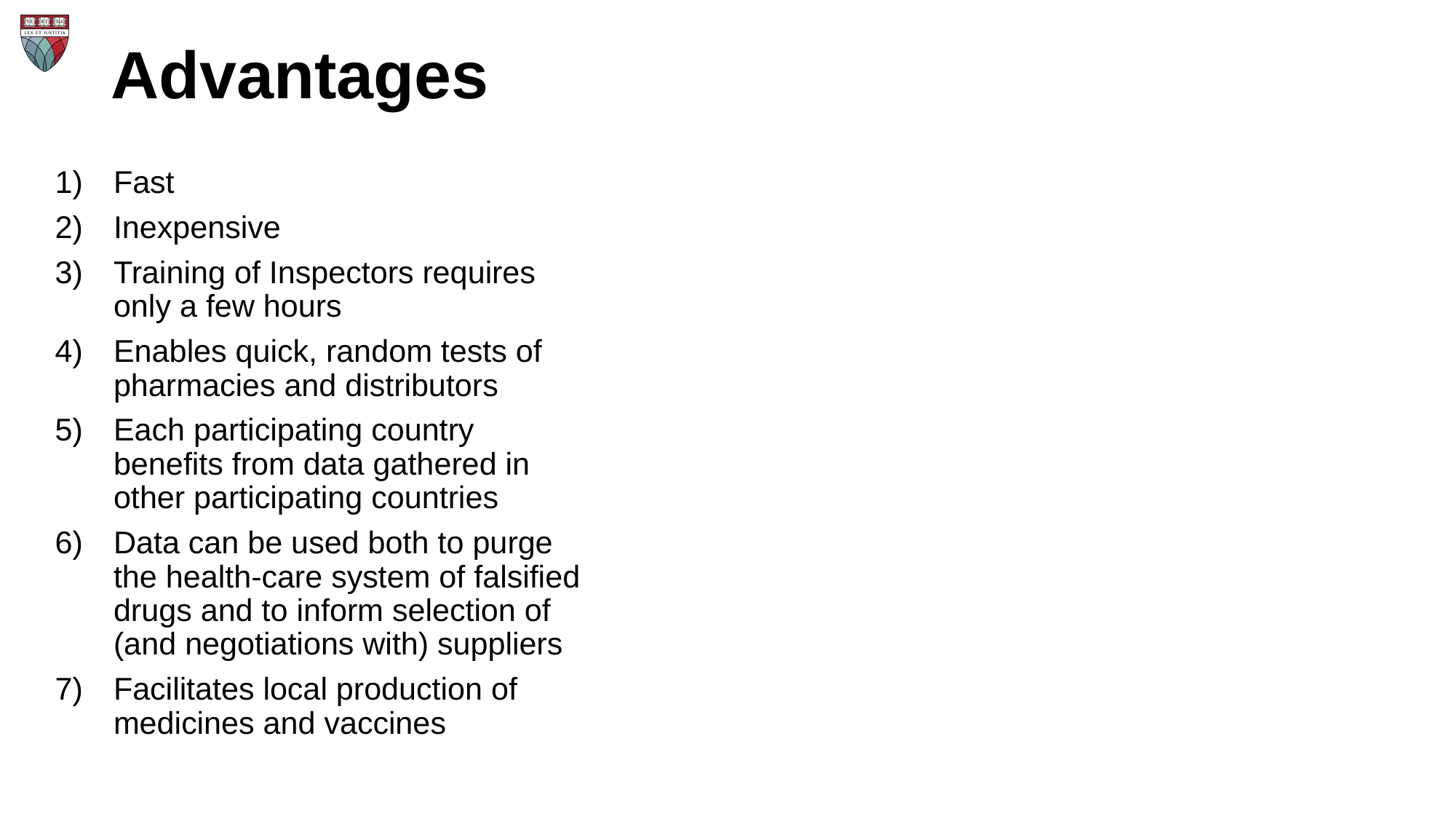

# Advantages
Fast
Inexpensive
Training of Inspectors requires only a few hours
Enables quick, random tests of pharmacies and distributors
Each participating country benefits from data gathered in other participating countries
Data can be used both to purge the health-care system of falsified drugs and to inform selection of (and negotiations with) suppliers
Facilitates local production of medicines and vaccines